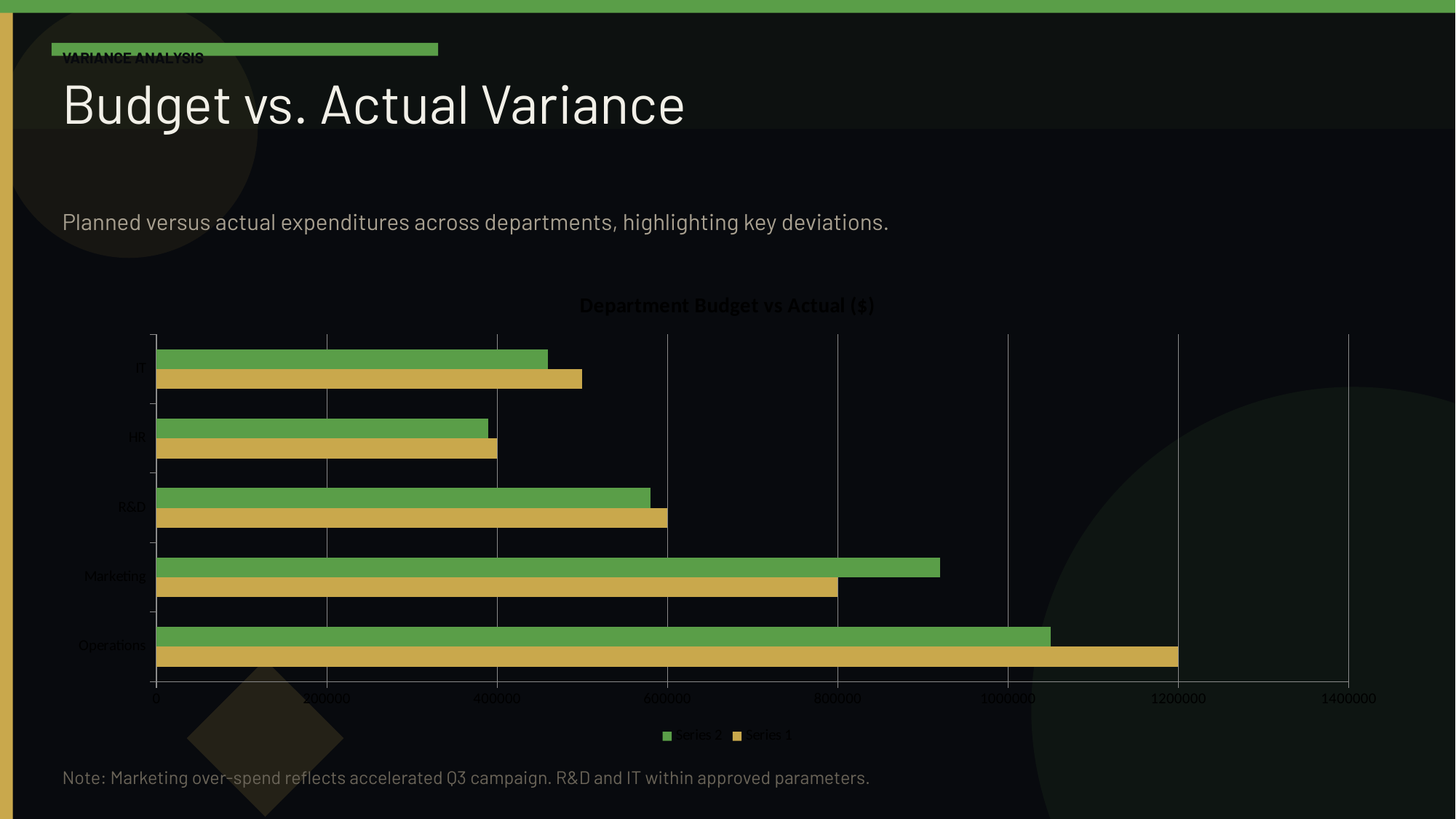

VARIANCE ANALYSIS
Budget vs. Actual Variance
Planned versus actual expenditures across departments, highlighting key deviations.

### Chart: Department Budget vs Actual ($)

| Category |  |  |
|---|---|---|
| Operations | 1200000.0 | 1050000.0 |
| Marketing | 800000.0 | 920000.0 |
| R&D | 600000.0 | 580000.0 |
| HR | 400000.0 | 390000.0 |
| IT | 500000.0 | 460000.0 |

Note: Marketing over-spend reflects accelerated Q3 campaign. R&D and IT within approved parameters.